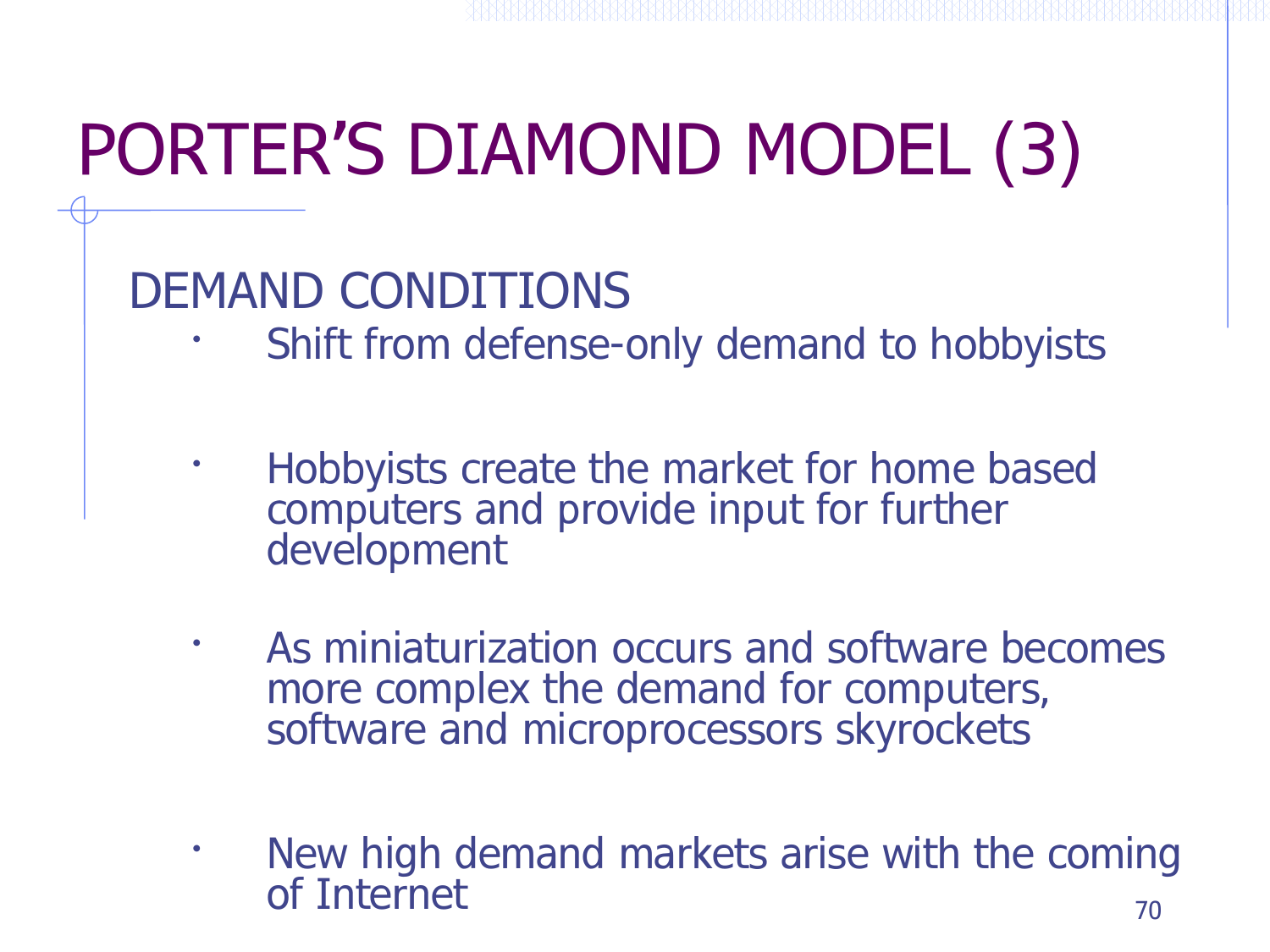

# PORTER’S DIAMOND MODEL (3)
DEMAND CONDITIONS
Shift from defense-only demand to hobbyists

Hobbyists create the market for home based computers and provide input for further development

As miniaturization occurs and software becomes more complex the demand for computers, software and microprocessors skyrockets

New high demand markets arise with the coming of Internet
70